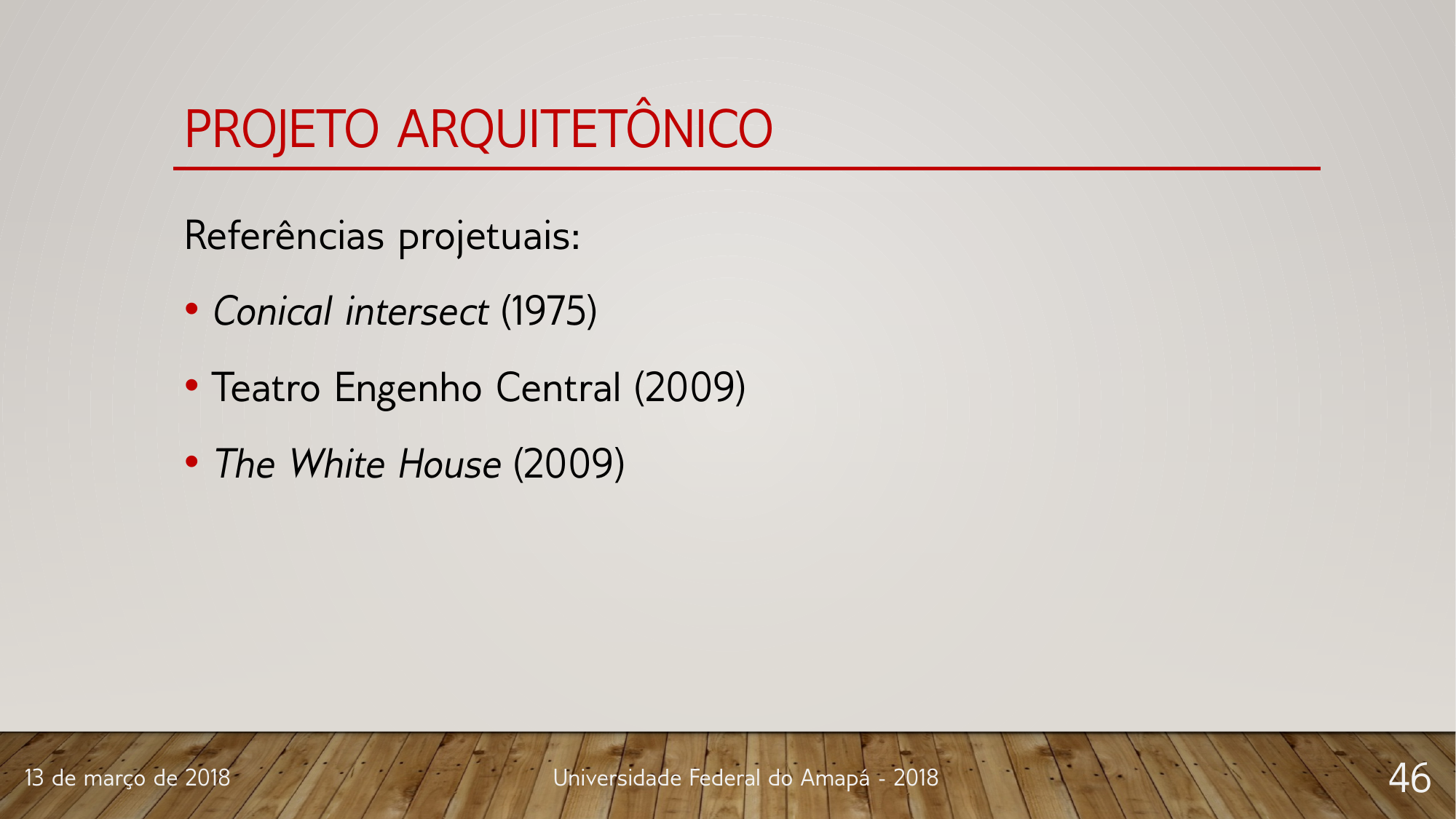

# Projeto arquitetônico
Referências projetuais:
Conical intersect (1975)
Teatro Engenho Central (2009)
The White House (2009)
46
13 de março de 2018
Universidade Federal do Amapá - 2018